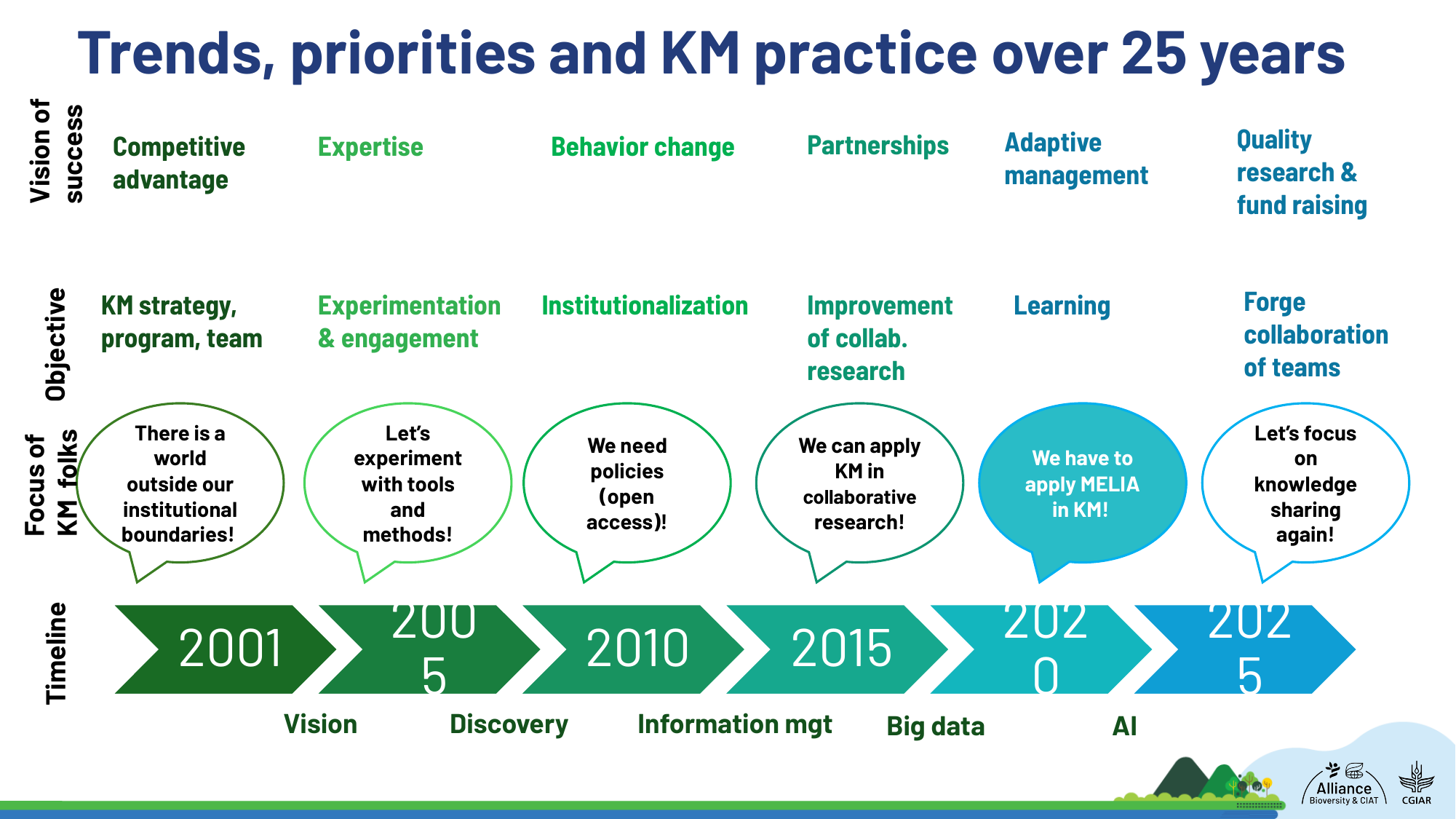

Trends, priorities and KM practice over 25 years
Vision of
success
Quality research & fund raising
Adaptive management
Partnerships
Competitive advantage
Expertise
Behavior change
Forge collaboration of teams
2001
2005
2010
2015
2020
2025
Experimentation & engagement
Institutionalization
Improvement of collab. research
Learning
KM strategy, program, team
Objective
There is a world outside our institutional boundaries!
Let’s experiment with tools and methods!
We need policies (open access)!
We can apply KM in collaborative research!
We have to apply MELIA in KM!
Let’s focus on knowledge sharing again!
Focus of
KM  folks
Timeline
Vision
Discovery
Information mgt
Big data
AI